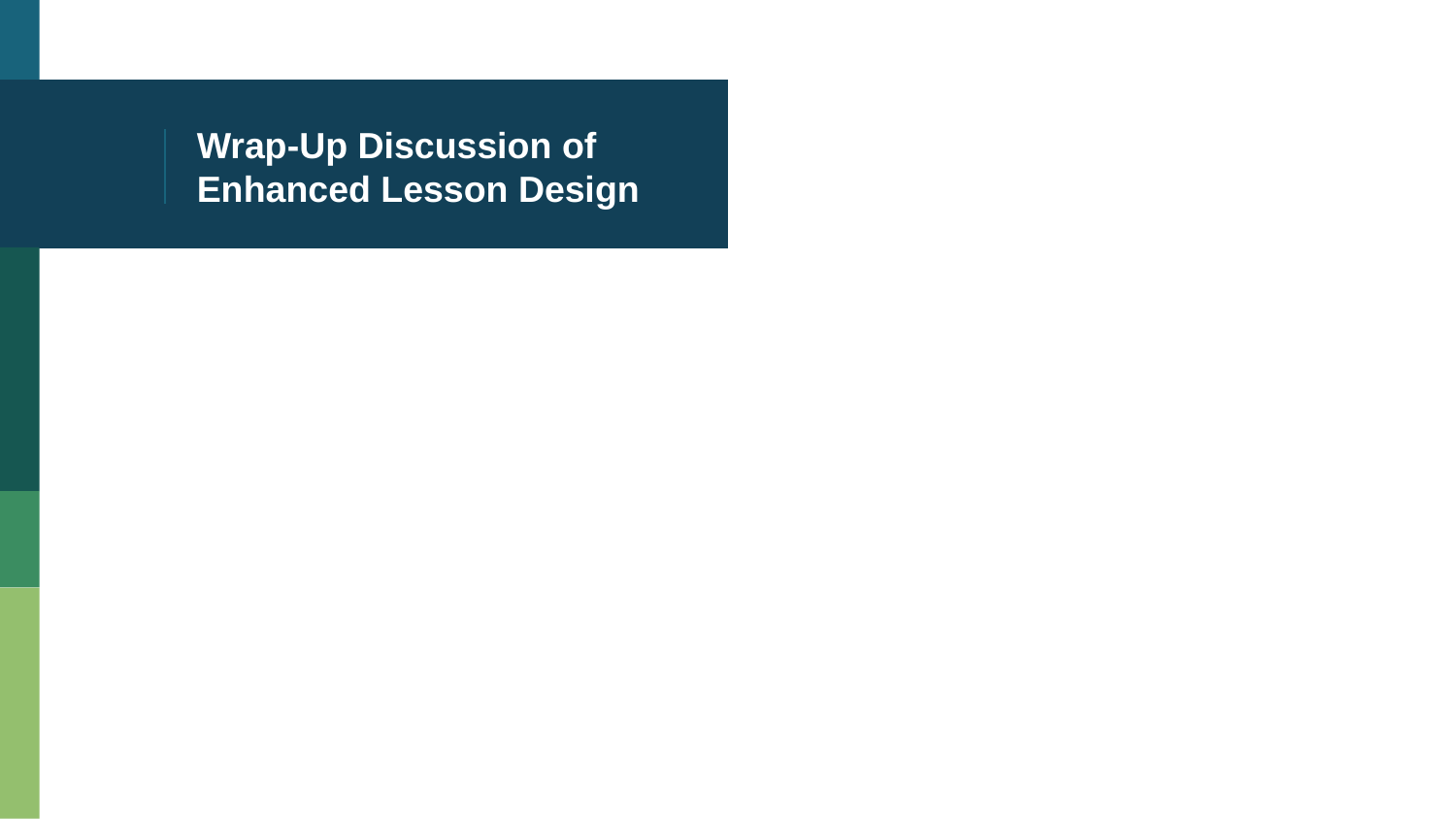

# Wrap-Up Discussion of Enhanced Lesson Design